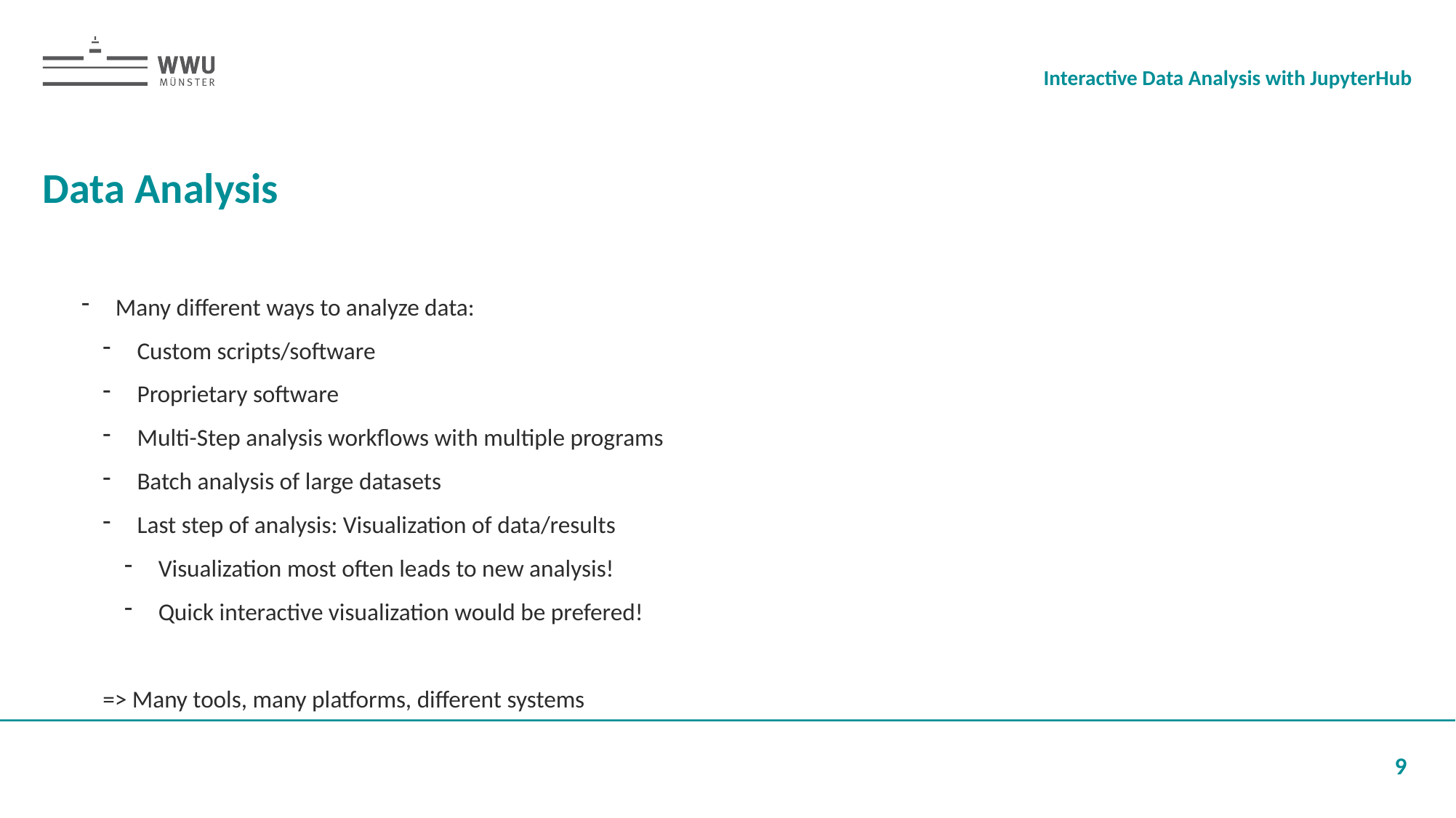

Interactive Data Analysis with JupyterHub
# Data Analysis
Many different ways to analyze data:
Custom scripts/software
Proprietary software
Multi-Step analysis workflows with multiple programs
Batch analysis of large datasets
Last step of analysis: Visualization of data/results
Visualization most often leads to new analysis!
Quick interactive visualization would be prefered!

=> Many tools, many platforms, different systems

9